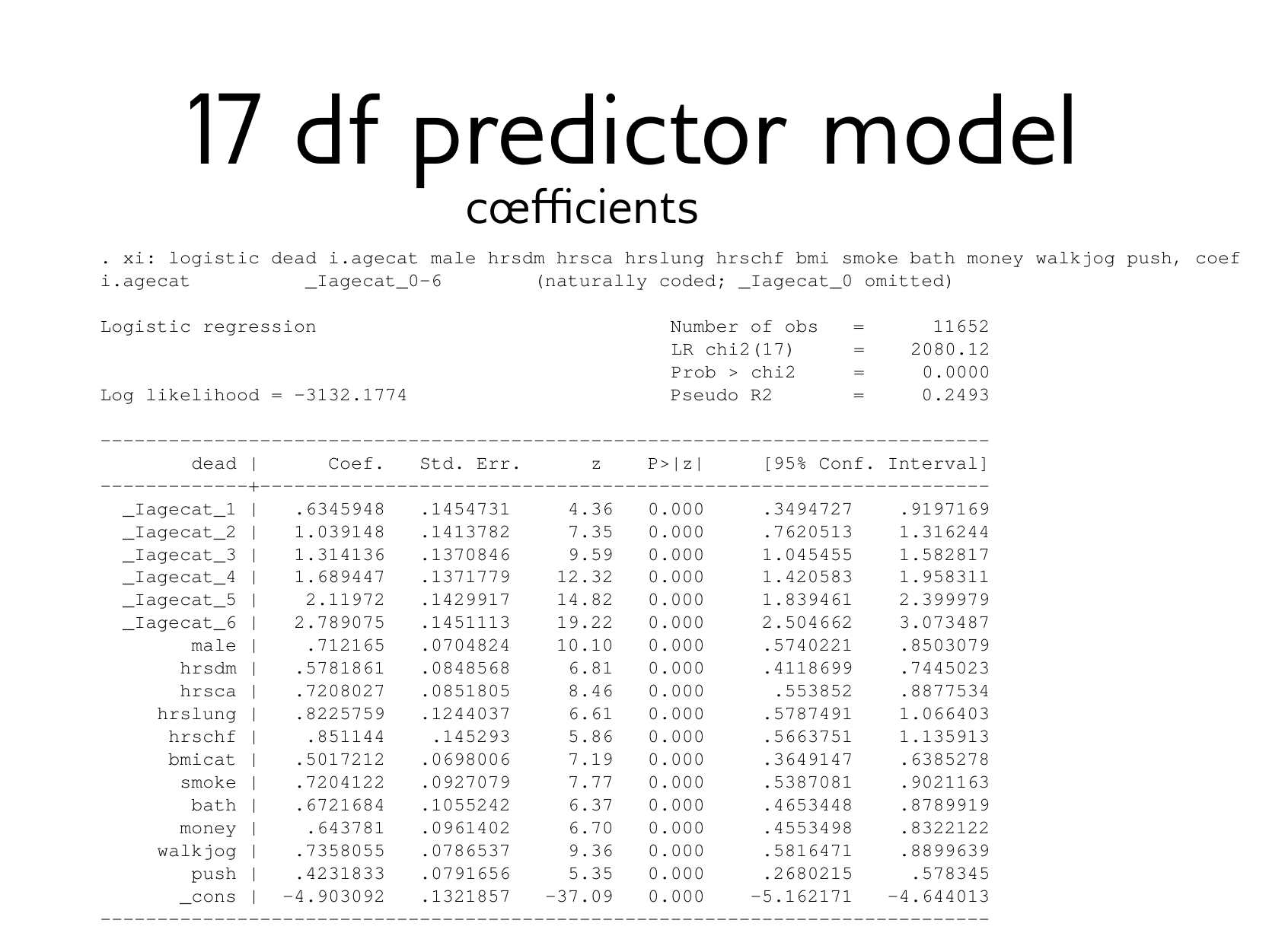

# 17 df predictor model
coefficients
. xi: logistic dead i.agecat male hrsdm hrsca hrslung hrschf bmi smoke bath money walkjog push, coef
i.agecat          _Iagecat_0-6        (naturally coded; _Iagecat_0 omitted)

Logistic regression                               Number of obs   =      11652
                                                  LR chi2(17)     =    2080.12
                                                  Prob > chi2     =     0.0000
Log likelihood = -3132.1774                       Pseudo R2       =     0.2493

------------------------------------------------------------------------------
        dead |      Coef.   Std. Err.      z    P>|z|     [95% Conf. Interval]
-------------+----------------------------------------------------------------
  _Iagecat_1 |   .6345948   .1454731     4.36   0.000     .3494727    .9197169
  _Iagecat_2 |   1.039148   .1413782     7.35   0.000     .7620513    1.316244
  _Iagecat_3 |   1.314136   .1370846     9.59   0.000     1.045455    1.582817
  _Iagecat_4 |   1.689447   .1371779    12.32   0.000     1.420583    1.958311
  _Iagecat_5 |    2.11972   .1429917    14.82   0.000     1.839461    2.399979
  _Iagecat_6 |   2.789075   .1451113    19.22   0.000     2.504662    3.073487
        male |    .712165   .0704824    10.10   0.000     .5740221    .8503079
       hrsdm |   .5781861   .0848568     6.81   0.000     .4118699    .7445023
       hrsca |   .7208027   .0851805     8.46   0.000      .553852    .8877534
     hrslung |   .8225759   .1244037     6.61   0.000     .5787491    1.066403
      hrschf |    .851144    .145293     5.86   0.000     .5663751    1.135913
      bmicat |   .5017212   .0698006     7.19   0.000     .3649147    .6385278
       smoke |   .7204122   .0927079     7.77   0.000     .5387081    .9021163
        bath |   .6721684   .1055242     6.37   0.000     .4653448    .8789919
       money |    .643781   .0961402     6.70   0.000     .4553498    .8322122
     walkjog |   .7358055   .0786537     9.36   0.000     .5816471    .8899639
        push |   .4231833   .0791656     5.35   0.000     .2680215     .578345
       _cons |  -4.903092   .1321857   -37.09   0.000    -5.162171   -4.644013
------------------------------------------------------------------------------